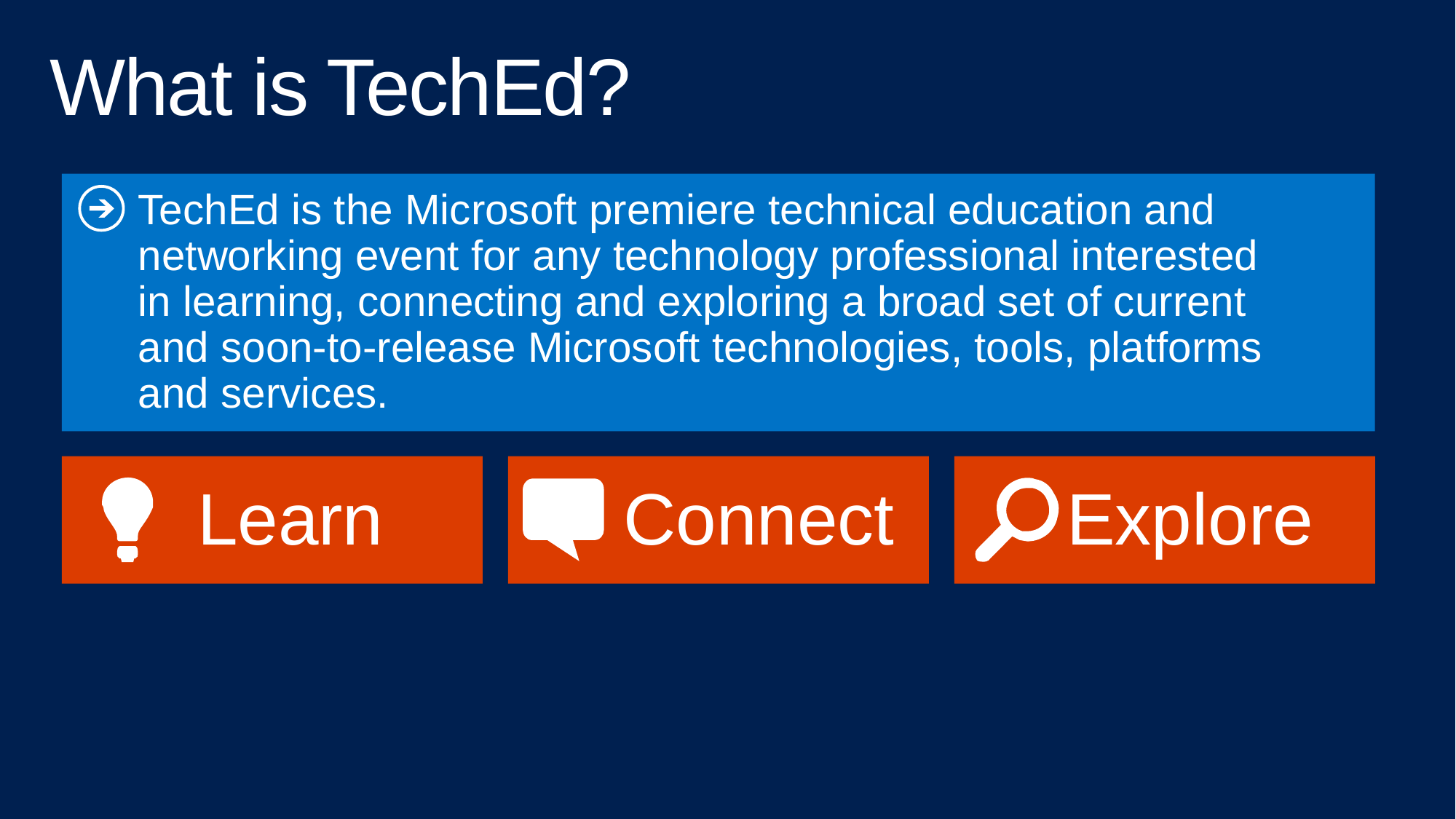

# What is TechEd?
TechEd is the Microsoft premiere technical education and networking event for any technology professional interested
in learning, connecting and exploring a broad set of current
and soon-to-release Microsoft technologies, tools, platforms
and services.

Learn

Connect

Explore